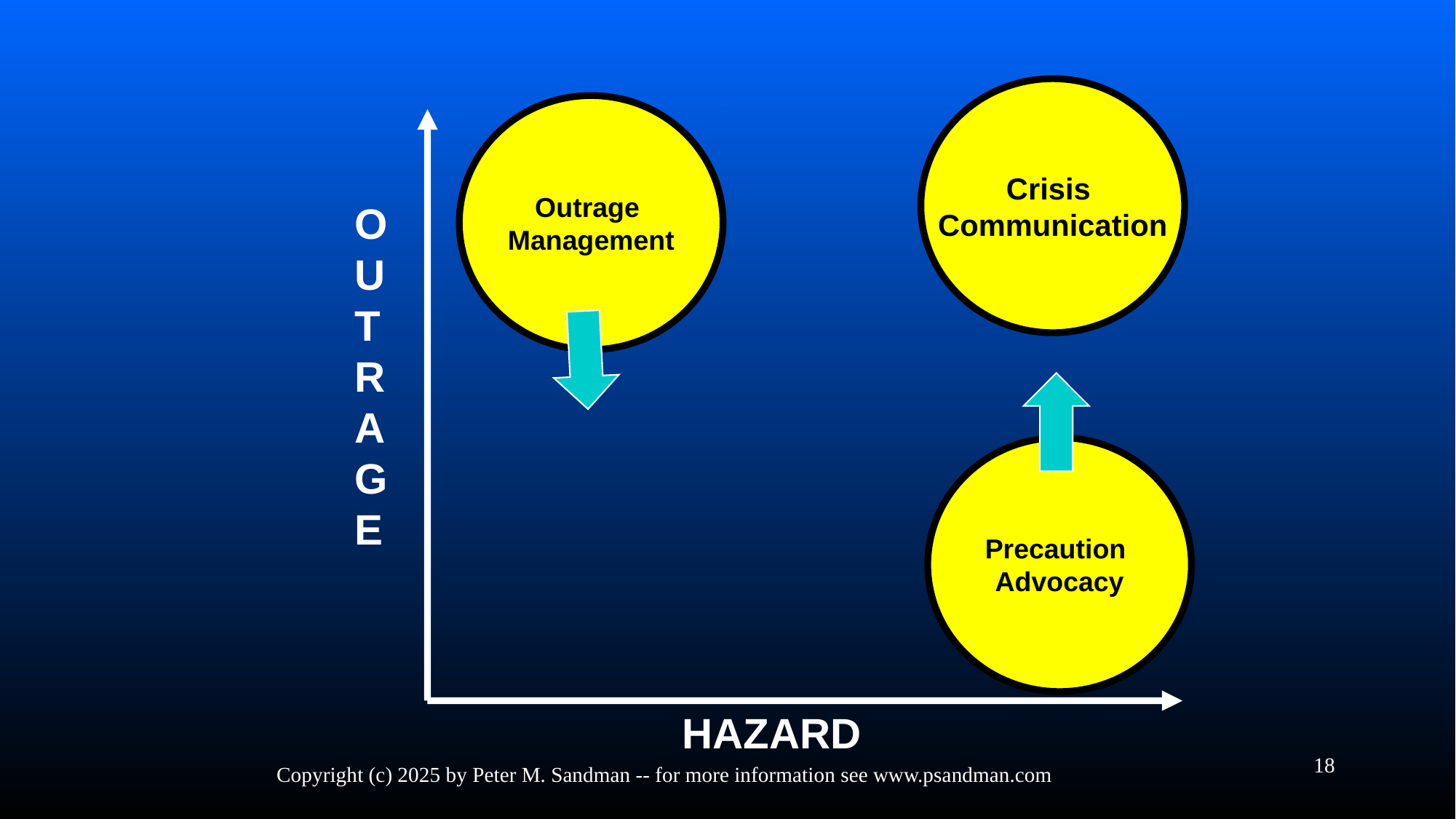

# .
Crisis
Communication
Outrage
Management

OUTRAGE

Precaution
Advocacy

HAZARD

18
Copyright (c) 2025 by Peter M. Sandman -- for more information see www.psandman.com